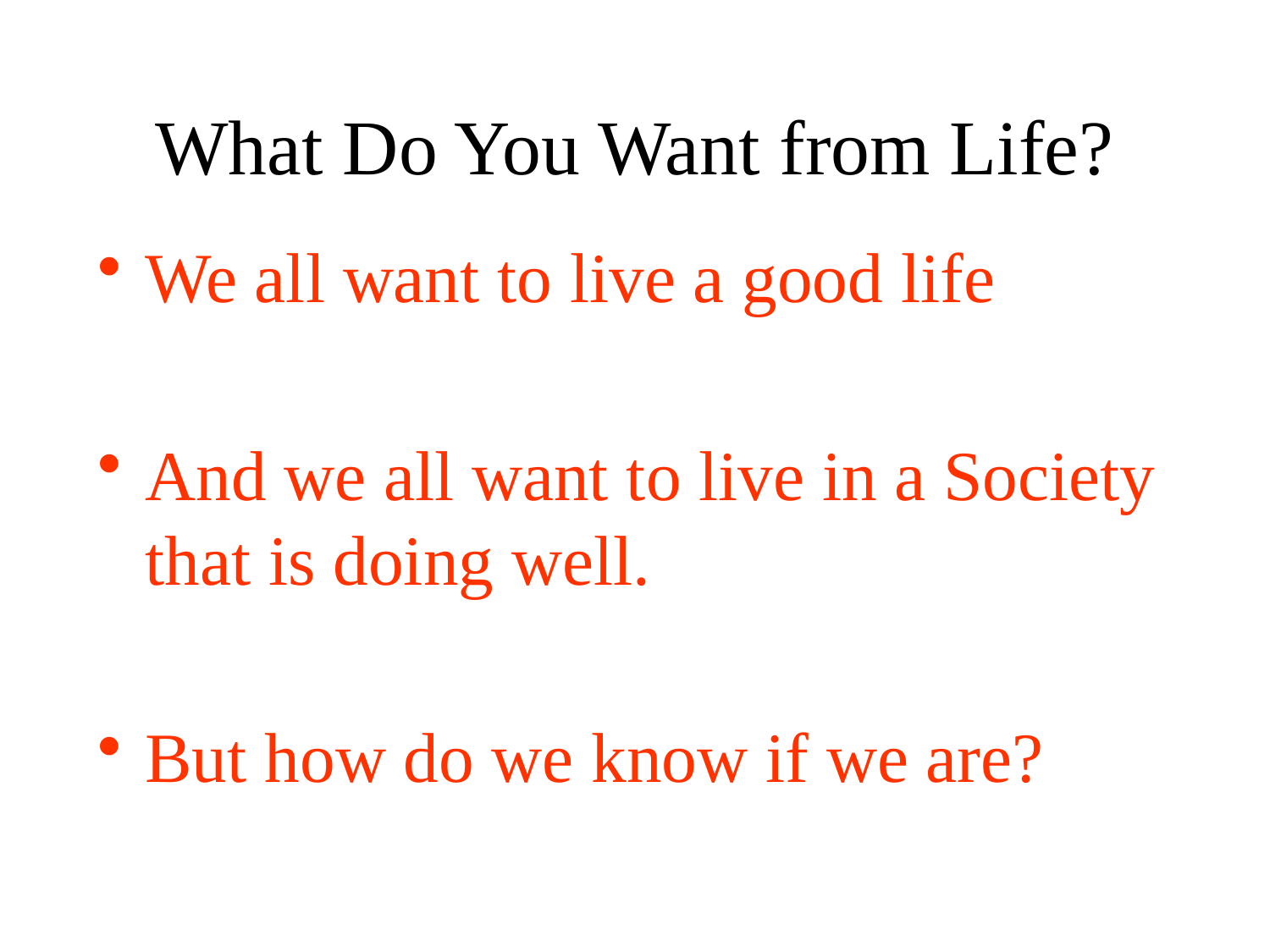

What Do You Want from Life?
We all want to live a good life

And we all want to live in a Society that is doing well.

But how do we know if we are?
2